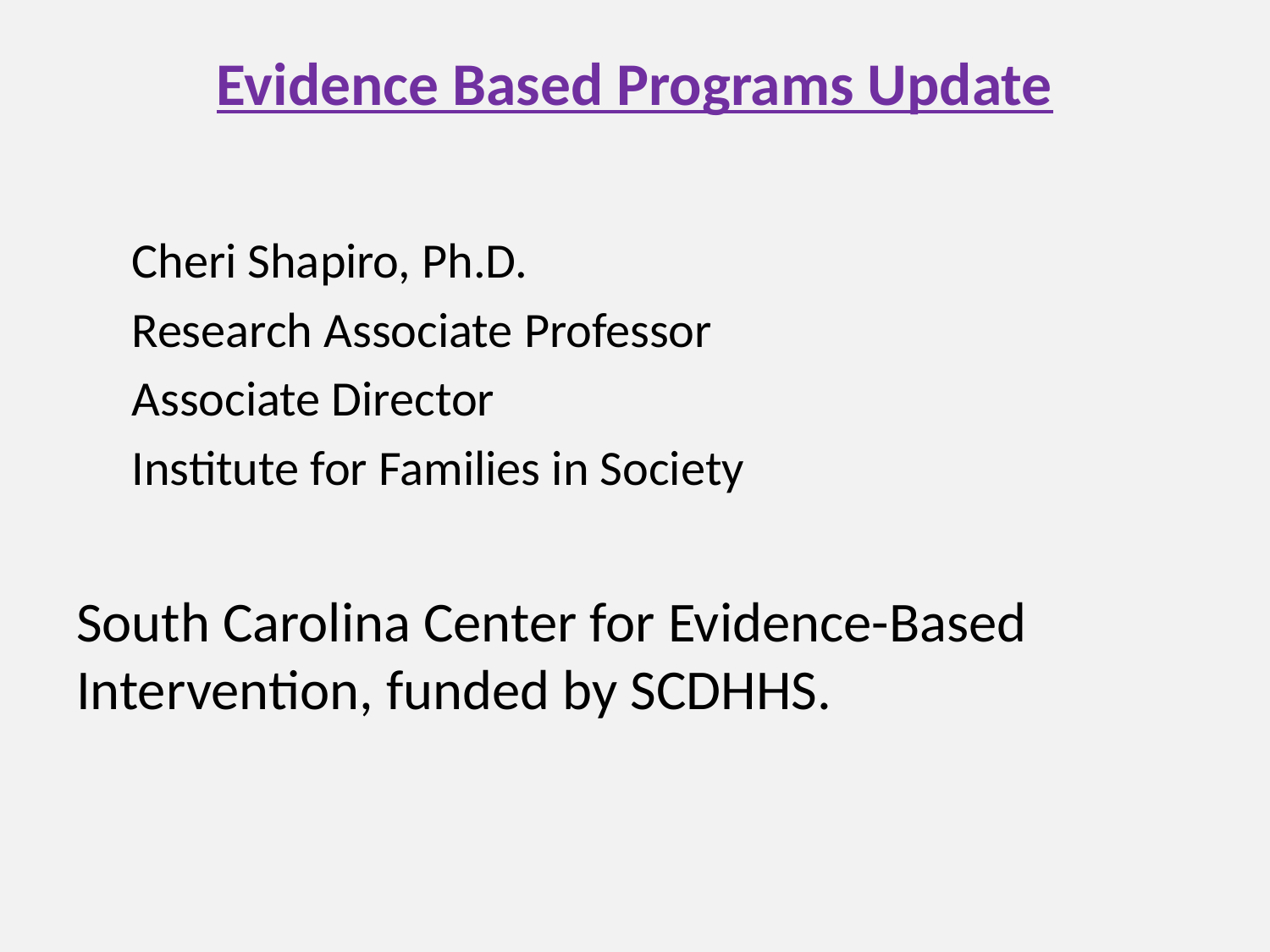

# Evidence Based Programs Update
Cheri Shapiro, Ph.D.
Research Associate Professor
Associate Director
Institute for Families in Society

South Carolina Center for Evidence-Based Intervention, funded by SCDHHS.